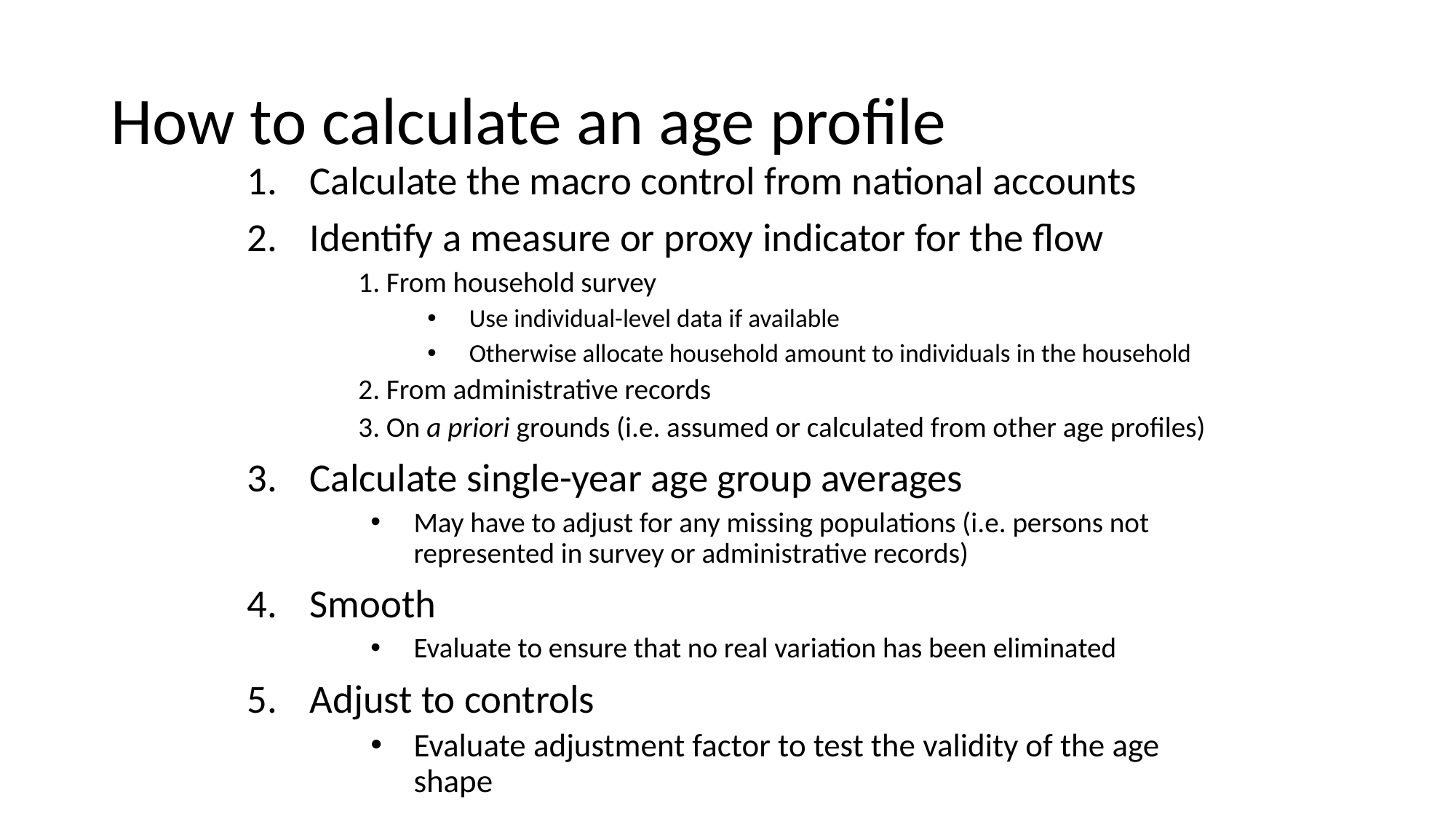

# How to calculate an age profile
Calculate the macro control from national accounts
Identify a measure or proxy indicator for the flow
1. From household survey
Use individual-level data if available
Otherwise allocate household amount to individuals in the household
2. From administrative records
3. On a priori grounds (i.e. assumed or calculated from other age profiles)
Calculate single-year age group averages
May have to adjust for any missing populations (i.e. persons not represented in survey or administrative records)
Smooth
Evaluate to ensure that no real variation has been eliminated
Adjust to controls
Evaluate adjustment factor to test the validity of the age shape